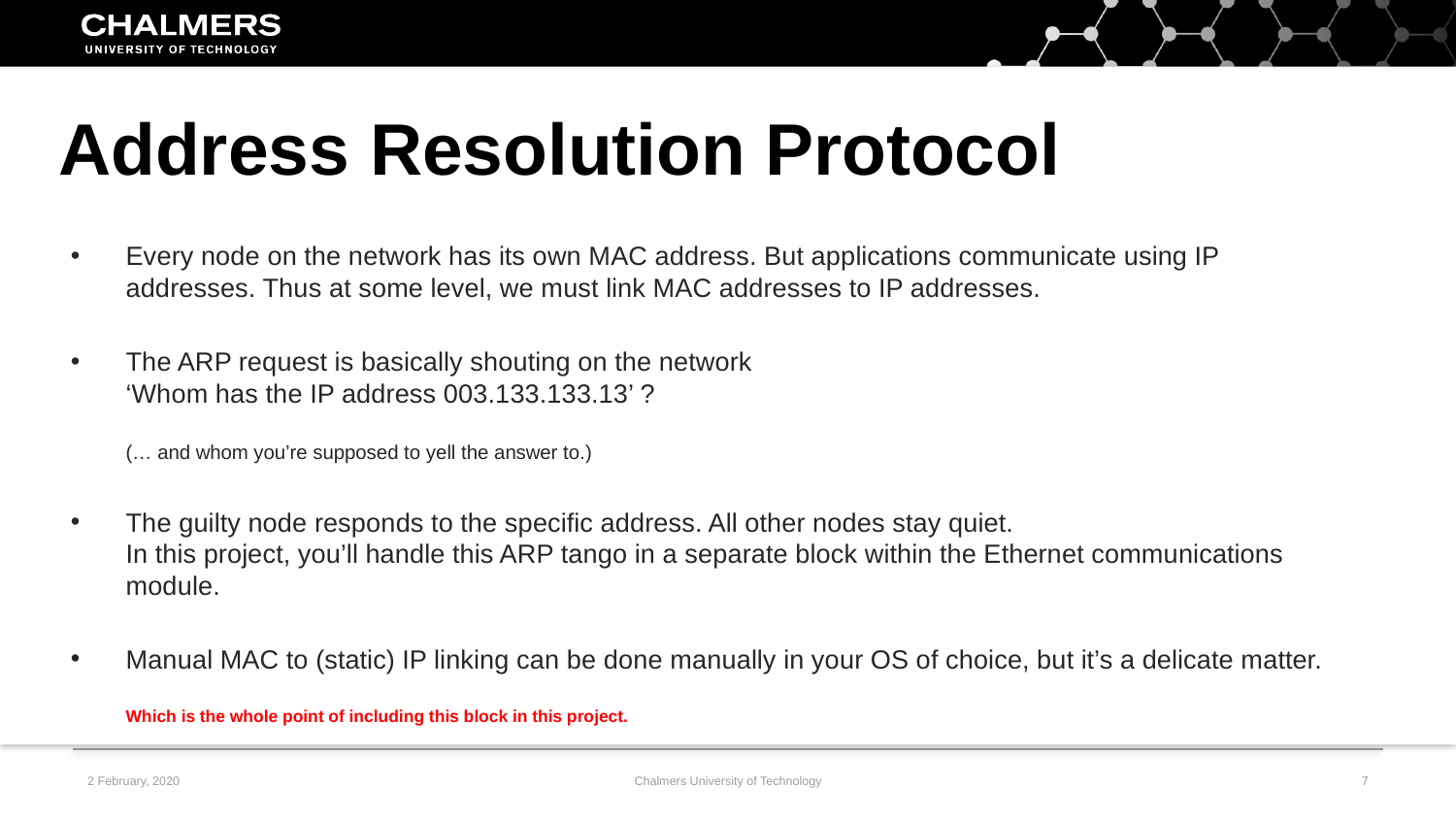

Address Resolution Protocol
Every node on the network has its own MAC address. But applications communicate using IP addresses. Thus at some level, we must link MAC addresses to IP addresses.

The ARP request is basically shouting on the network
‘Whom has the IP address 003.133.133.13’ ?
(… and whom you’re supposed to yell the answer to.)

The guilty node responds to the specific address. All other nodes stay quiet.
In this project, you’ll handle this ARP tango in a separate block within the Ethernet communications module.

Manual MAC to (static) IP linking can be done manually in your OS of choice, but it’s a delicate matter.
Which is the whole point of including this block in this project.

2 February, 2020
Chalmers University of Technology
7